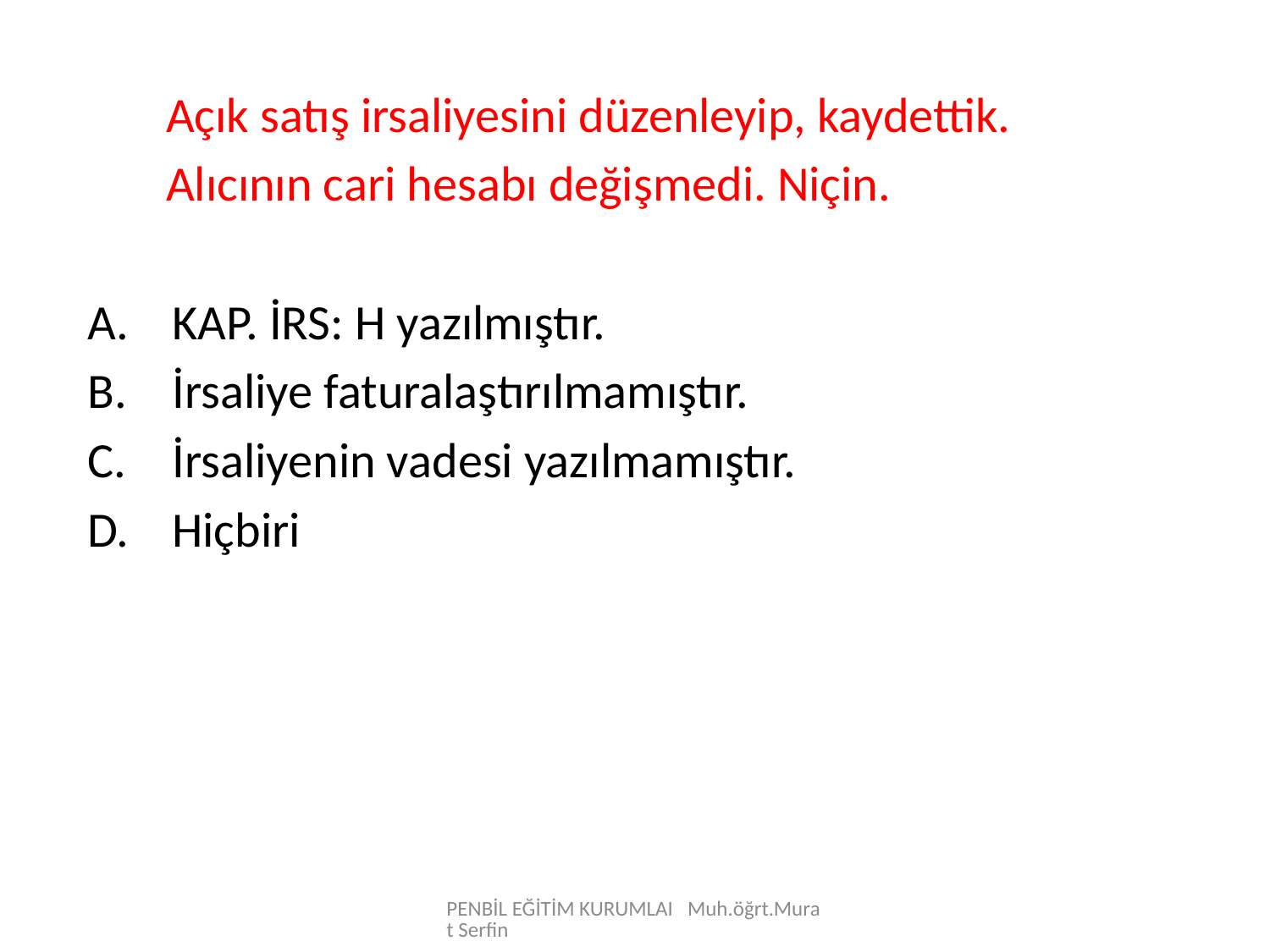

Açık satış irsaliyesini düzenleyip, kaydettik.
       Alıcının cari hesabı değişmedi. Niçin.

KAP. İRS: H yazılmıştır.
İrsaliye faturalaştırılmamıştır.
İrsaliyenin vadesi yazılmamıştır.
Hiçbiri
PENBİL EĞİTİM KURUMLAI   Muh.öğrt.Murat Serfin